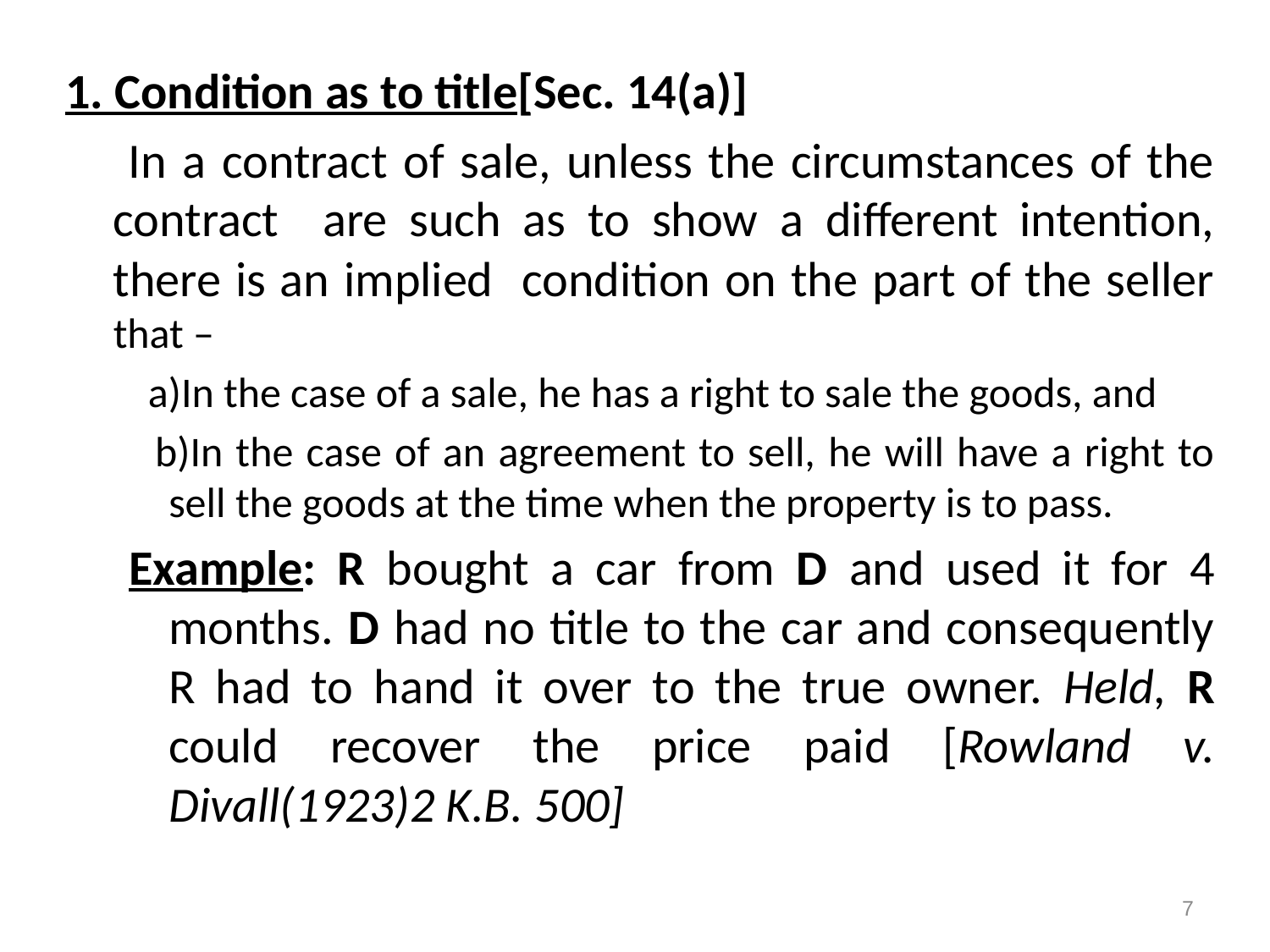

1. Condition as to title[Sec. 14(a)]
    In a contract of sale, unless the circumstances of the contract  are such as to show a different intention, there is an implied  condition on the part of the seller that –
  a)In the case of a sale, he has a right to sale the goods, and
  b)In the case of an agreement to sell, he will have a right to sell the goods at the time when the property is to pass.
Example: R bought a car from D and used it for 4 months. D had no title to the car and consequently R had to hand it over to the true owner. Held, R could recover the price paid [Rowland v. Divall(1923)2 K.B. 500]
7